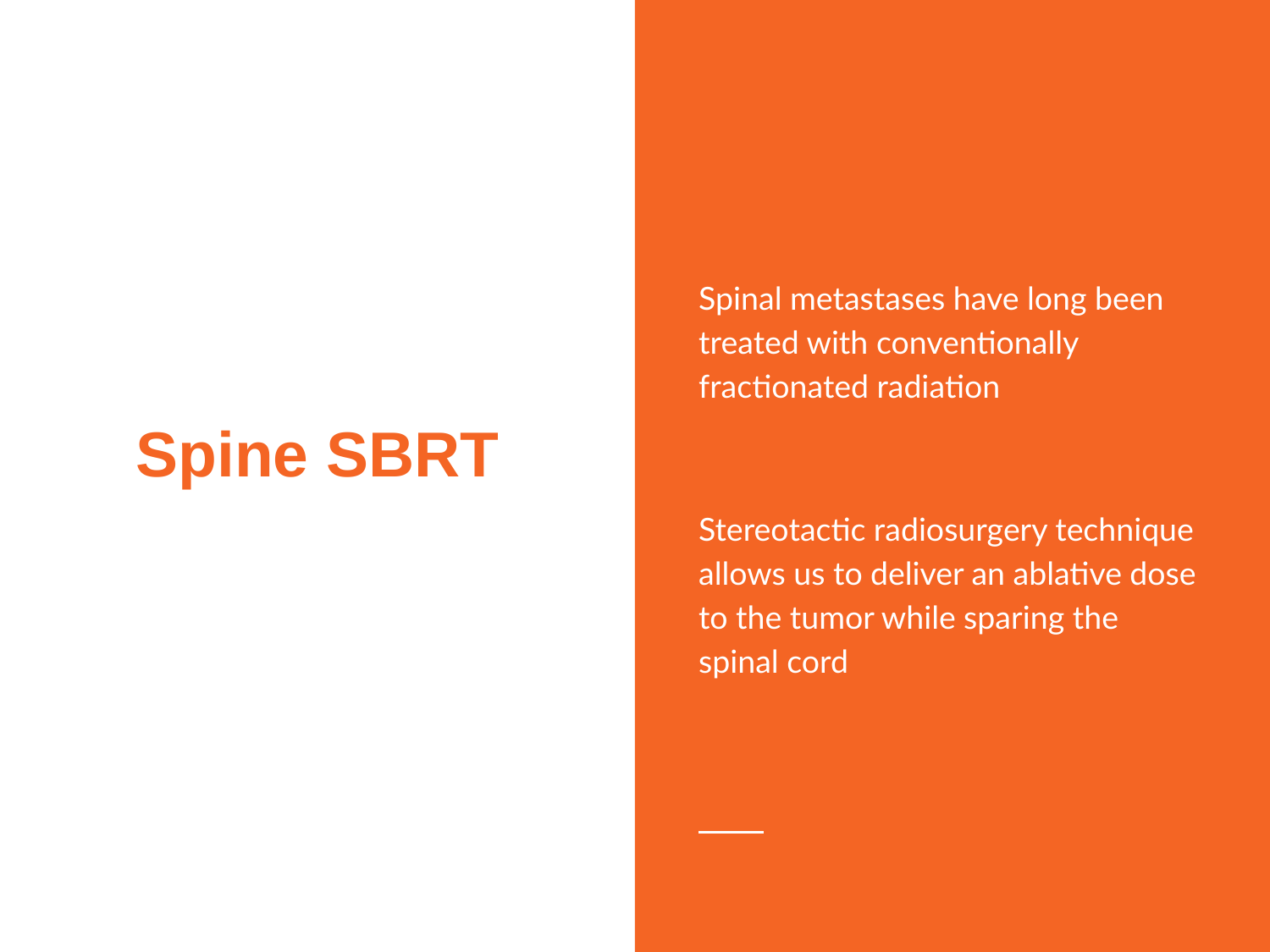

Spinal metastases have long been treated with conventionally fractionated radiation

Stereotactic radiosurgery technique allows us to deliver an ablative dose to the tumor while sparing the spinal cord
# Spine SBRT